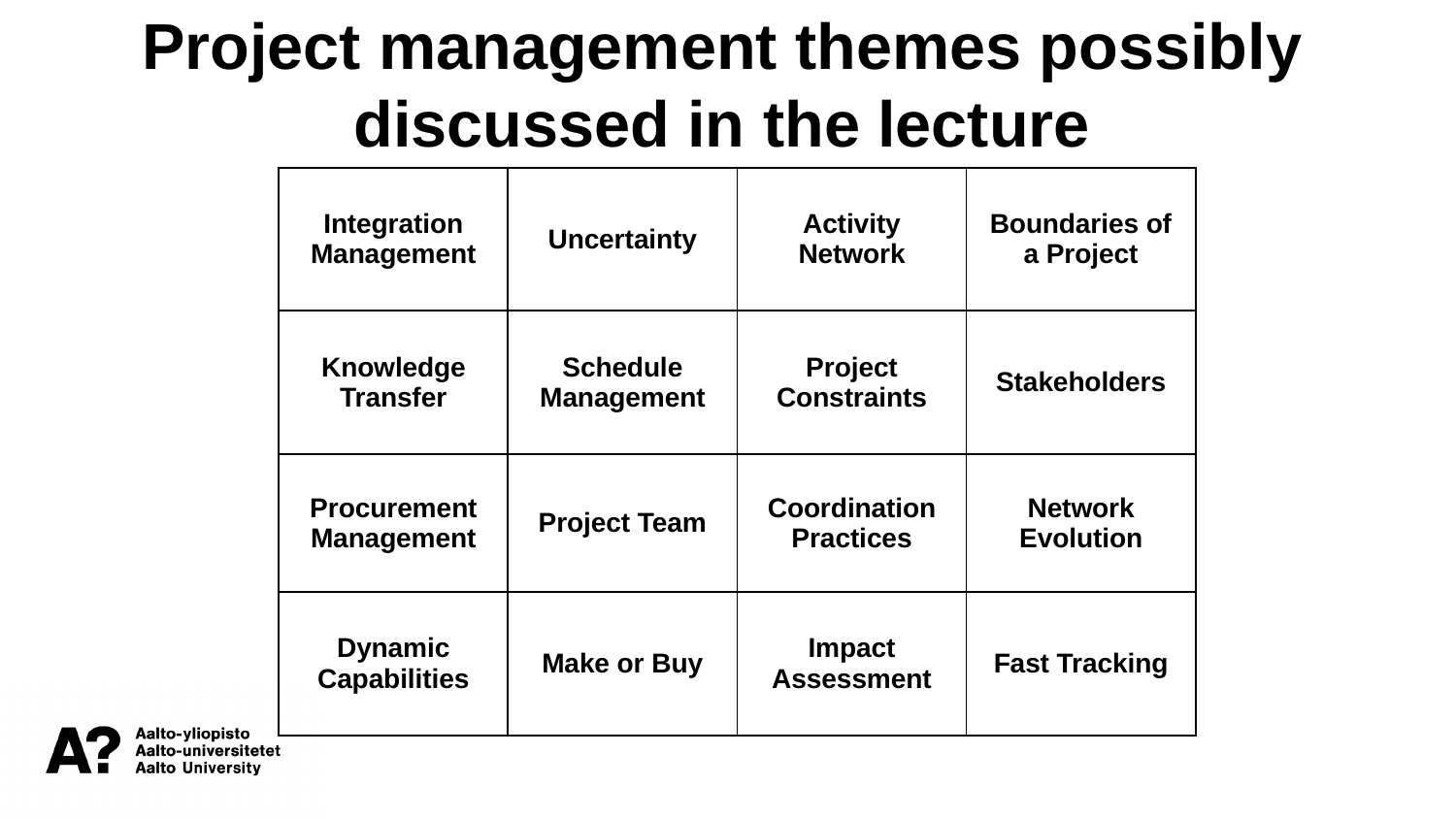

Project management themes possibly discussed in the lecture
| Integration Management | Uncertainty | Activity Network | Boundaries of a Project |
| --- | --- | --- | --- |
| Knowledge Transfer | Schedule Management | Project Constraints | Stakeholders |
| Procurement Management | Project Team | Coordination Practices | Network Evolution |
| Dynamic Capabilities | Make or Buy | Impact Assessment | Fast Tracking |